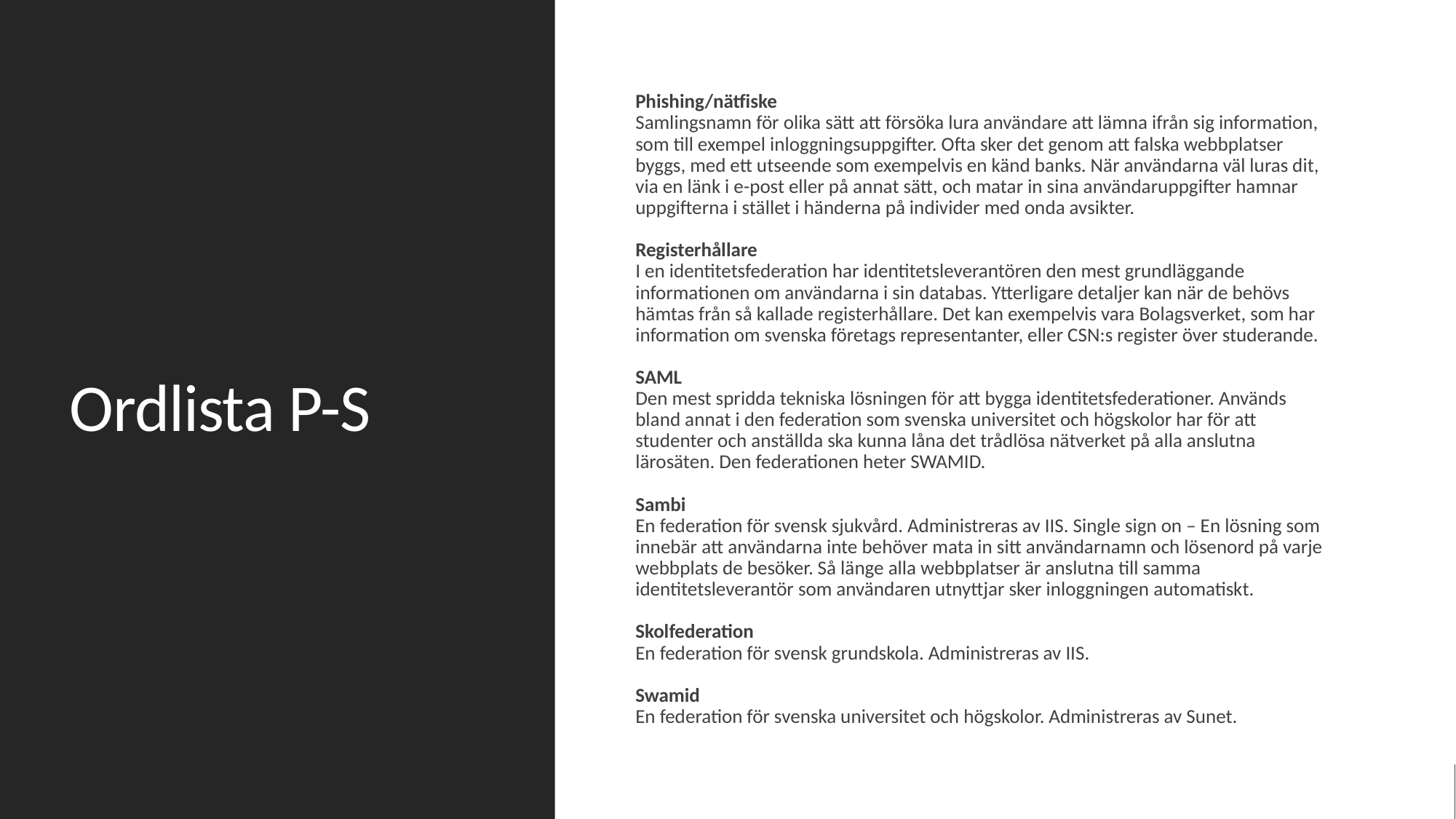

# Ordlista P-S
Phishing/nätfiske
Samlingsnamn för olika sätt att försöka lura användare att lämna ifrån sig information, som till exempel inloggningsuppgifter. Ofta sker det genom att falska webbplatser byggs, med ett utseende som exempelvis en känd banks. När användarna väl luras dit, via en länk i e-post eller på annat sätt, och matar in sina användaruppgifter hamnar uppgifterna i stället i händerna på individer med onda avsikter.
Registerhållare
I en identitetsfederation har identitetsleverantören den mest grundläggande informationen om användarna i sin databas. Ytterligare detaljer kan när de behövs hämtas från så kallade registerhållare. Det kan exempelvis vara Bolagsverket, som har information om svenska företags representanter, eller CSN:s register över studerande.
SAML
Den mest spridda tekniska lösningen för att bygga identitetsfederationer. Används bland annat i den federation som svenska universitet och högskolor har för att studenter och anställda ska kunna låna det trådlösa nätverket på alla anslutna lärosäten. Den federationen heter SWAMID.
Sambi
En federation för svensk sjukvård. Administreras av IIS. Single sign on – En lösning som innebär att användarna inte behöver mata in sitt användarnamn och lösenord på varje webbplats de besöker. Så länge alla webbplatser är anslutna till samma identitetsleverantör som användaren utnyttjar sker inloggningen automatiskt.
Skolfederation
En federation för svensk grundskola. Administreras av IIS.
Swamid
En federation för svenska universitet och högskolor. Administreras av Sunet.